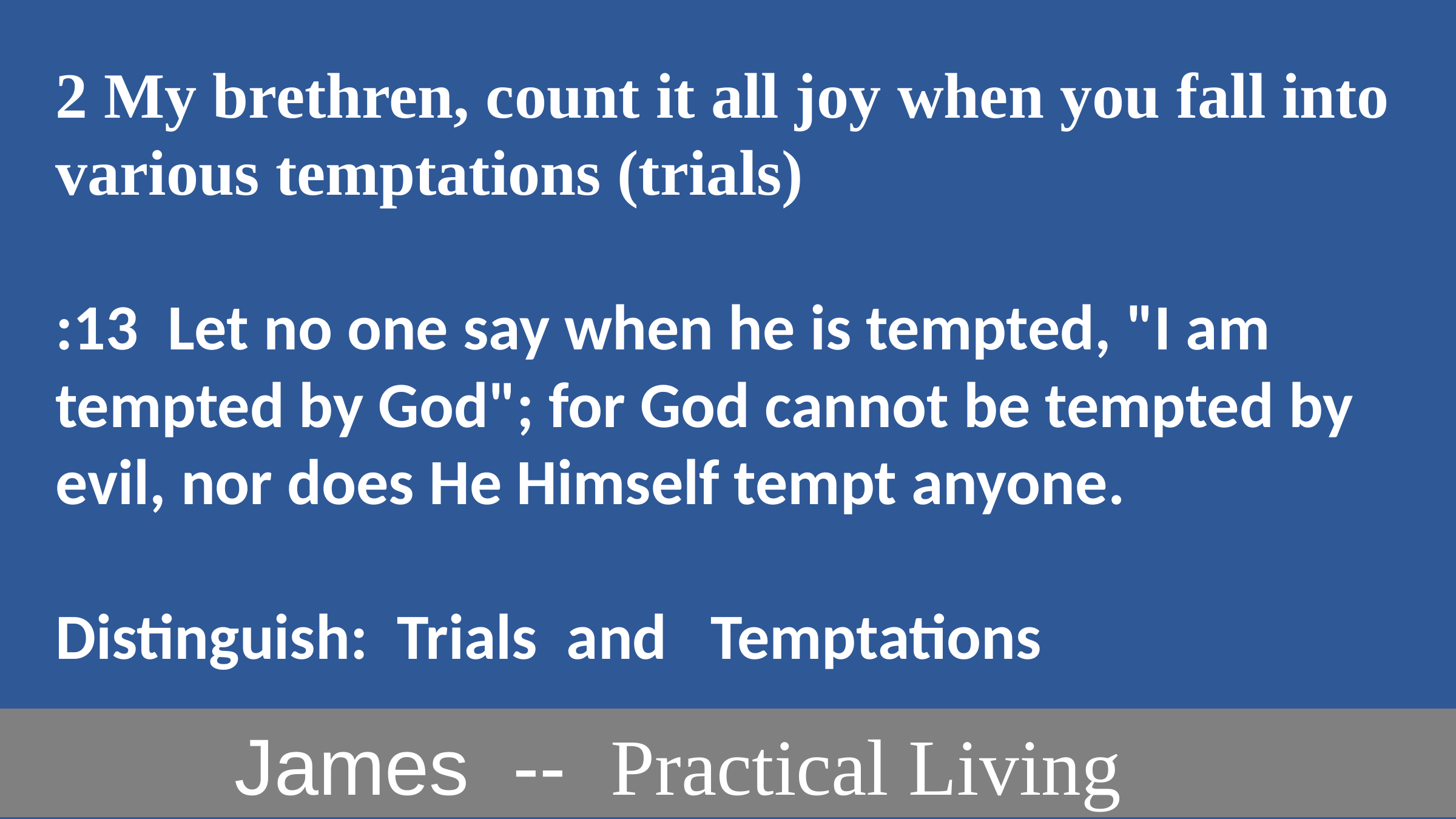

2 My brethren, count it all joy when you fall into various temptations (trials)

:13  Let no one say when he is tempted, "I am tempted by God"; for God cannot be tempted by evil, nor does He Himself tempt anyone.

Distinguish:  Trials  and   Temptations

          James  --  Practical Living